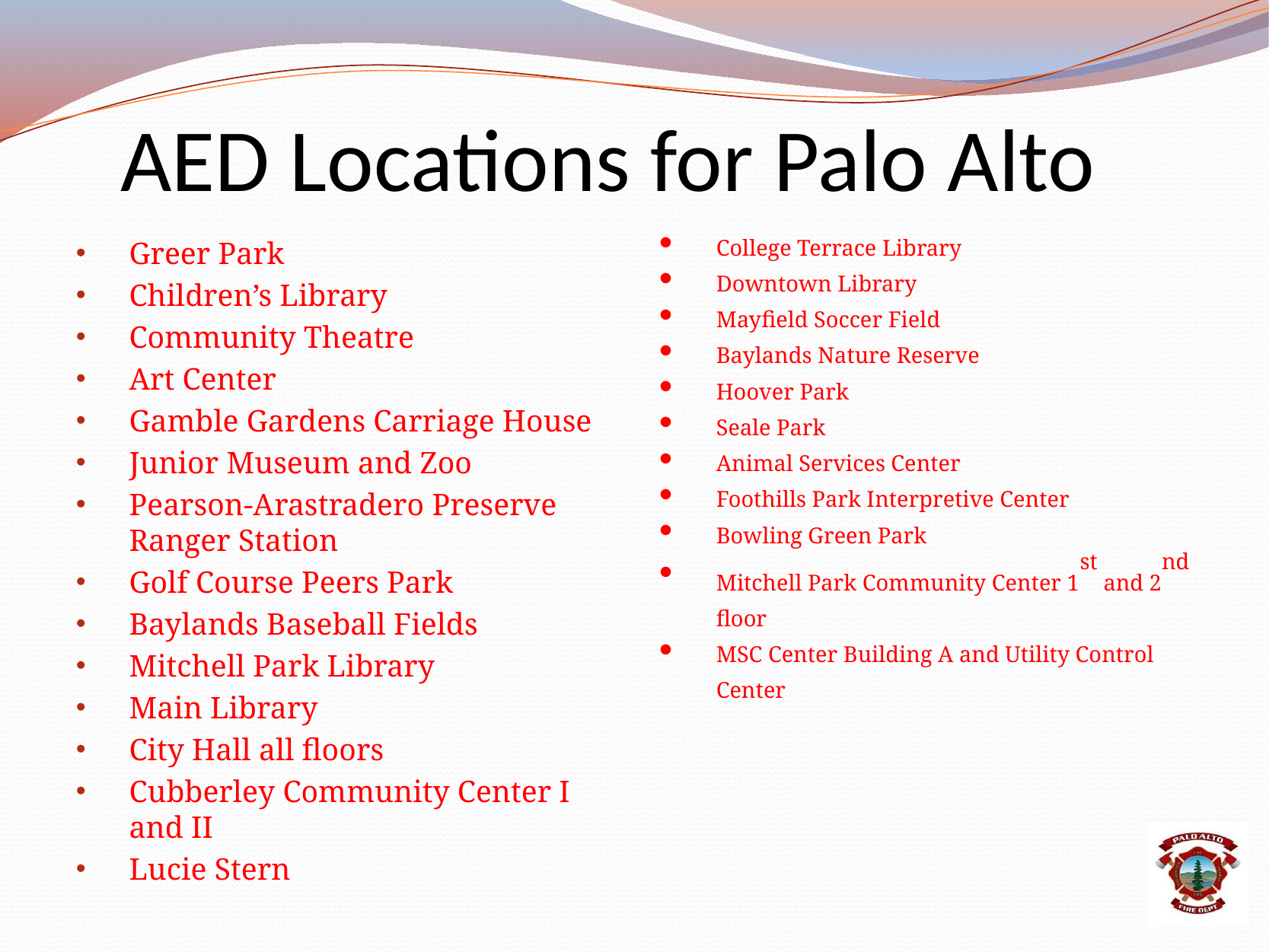

# AED Locations for Palo Alto
College Terrace Library
Downtown Library
Mayfield Soccer Field
Baylands Nature Reserve
Hoover Park
Seale Park
Animal Services Center
Foothills Park Interpretive Center
Bowling Green Park
Mitchell Park Community Center 1st and 2nd floor
MSC Center Building A and Utility Control Center

Greer Park
Children’s Library
Community Theatre
Art Center
Gamble Gardens Carriage House
Junior Museum and Zoo
Pearson-Arastradero Preserve Ranger Station
Golf Course Peers Park
Baylands Baseball Fields
Mitchell Park Library
Main Library
City Hall all floors
Cubberley Community Center I and II
Lucie Stern